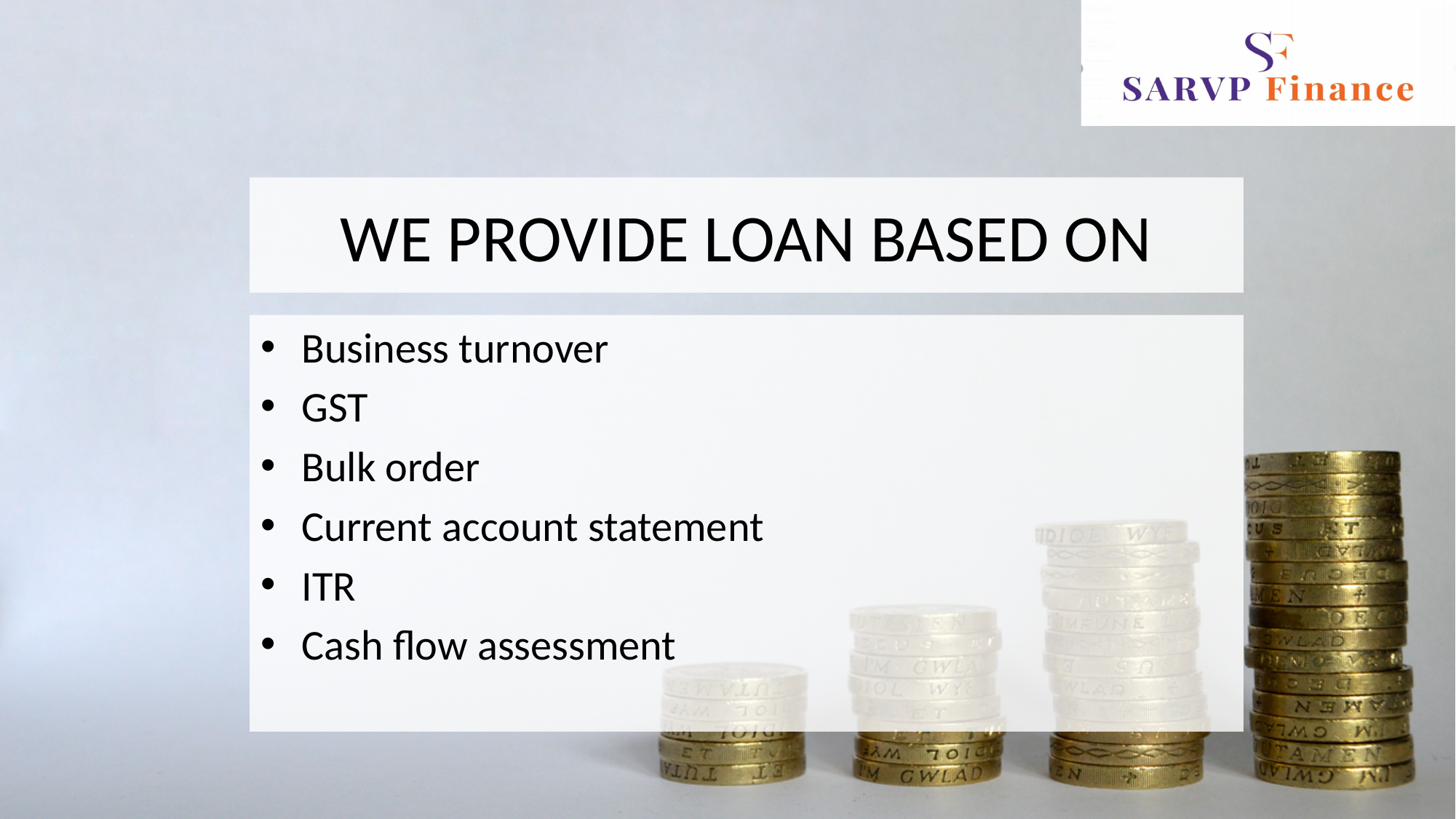

WE PROVIDE LOAN BASED ON
Business turnover
GST
Bulk order
Current account statement
ITR
Cash flow assessment